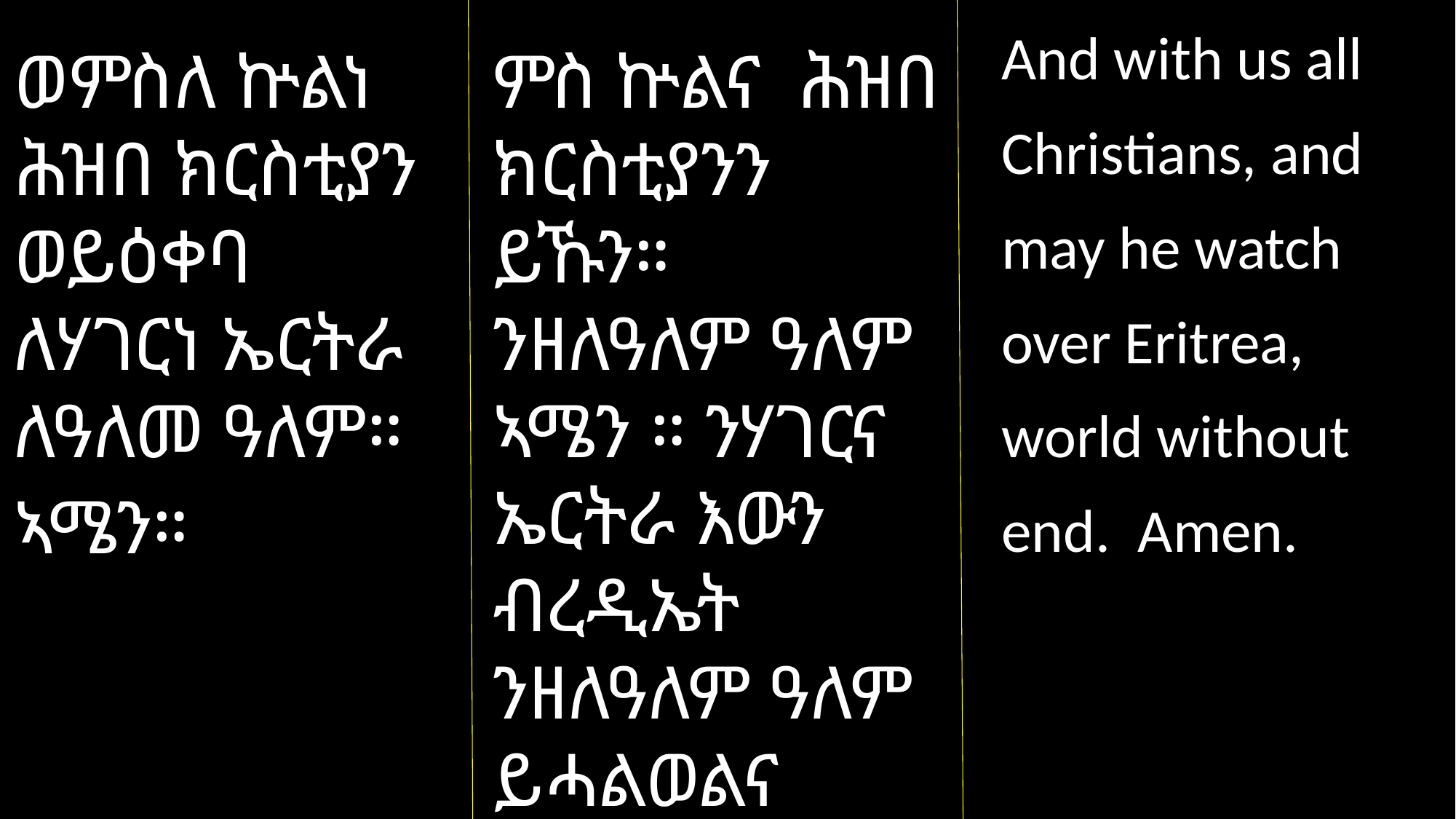

And with us all Christians, and may he watch over Eritrea, world without end.  Amen.

ወምስለ ኵልነ ሕዝበ ክርስቲያን ወይዕቀባ ለሃገርነ ኤርትራ ለዓለመ ዓለም።
ኣሜን።
ምስ ኵልና  ሕዝበ ክርስቲያንን ይኹን።  ንዘለዓለም ዓለም ኣሜን ። ንሃገርና ኤርትራ እውን ብረዲኤት ንዘለዓለም ዓለም ይሓልወልና ኣሜን።